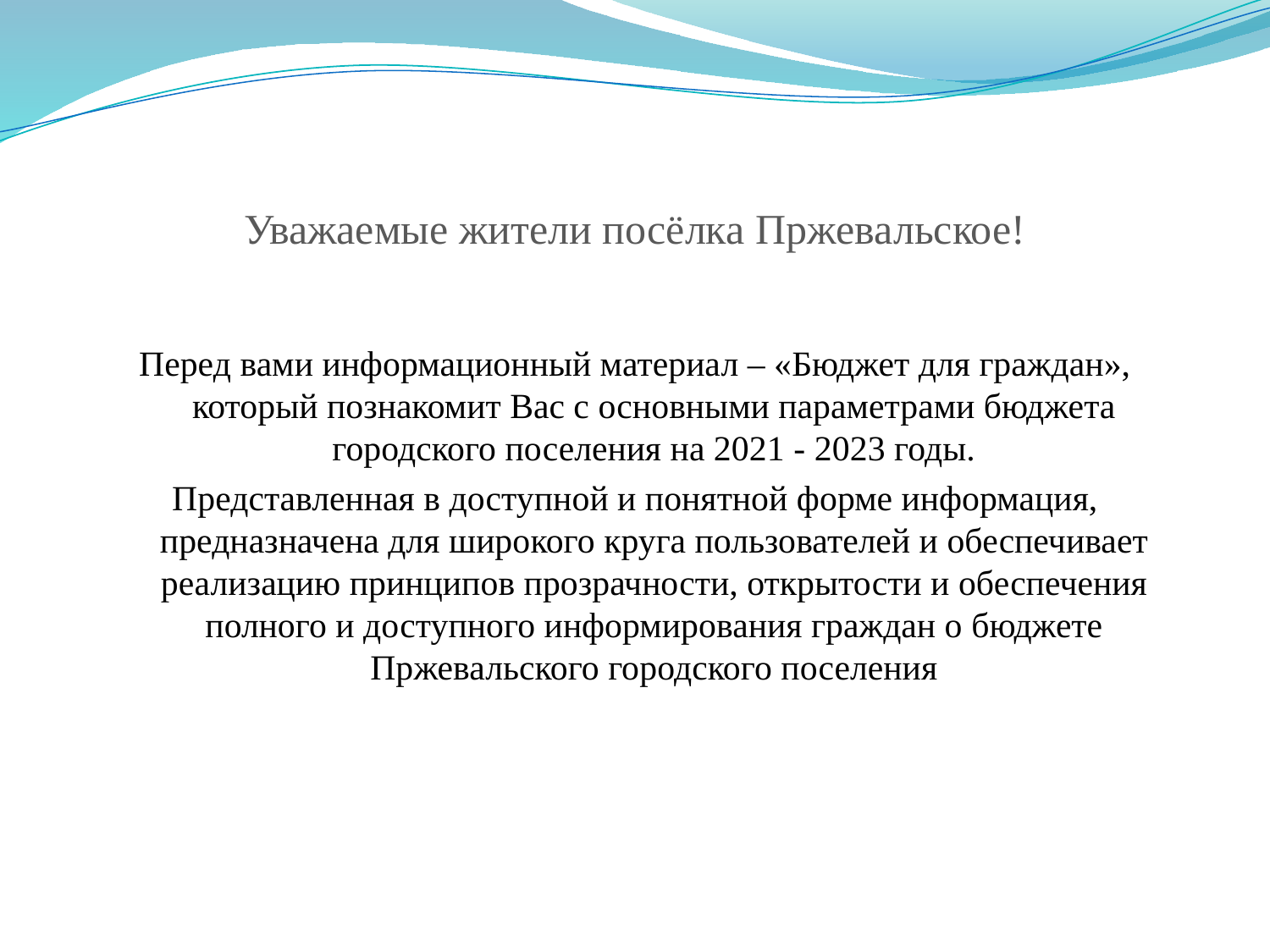

# Уважаемые жители посёлка Пржевальское!
Перед вами информационный материал – «Бюджет для граждан», который познакомит Вас с основными параметрами бюджета городского поселения на 2021 - 2023 годы.
Представленная в доступной и понятной форме информация, предназначена для широкого круга пользователей и обеспечивает реализацию принципов прозрачности, открытости и обеспечения полного и доступного информирования граждан о бюджете Пржевальского городского поселения